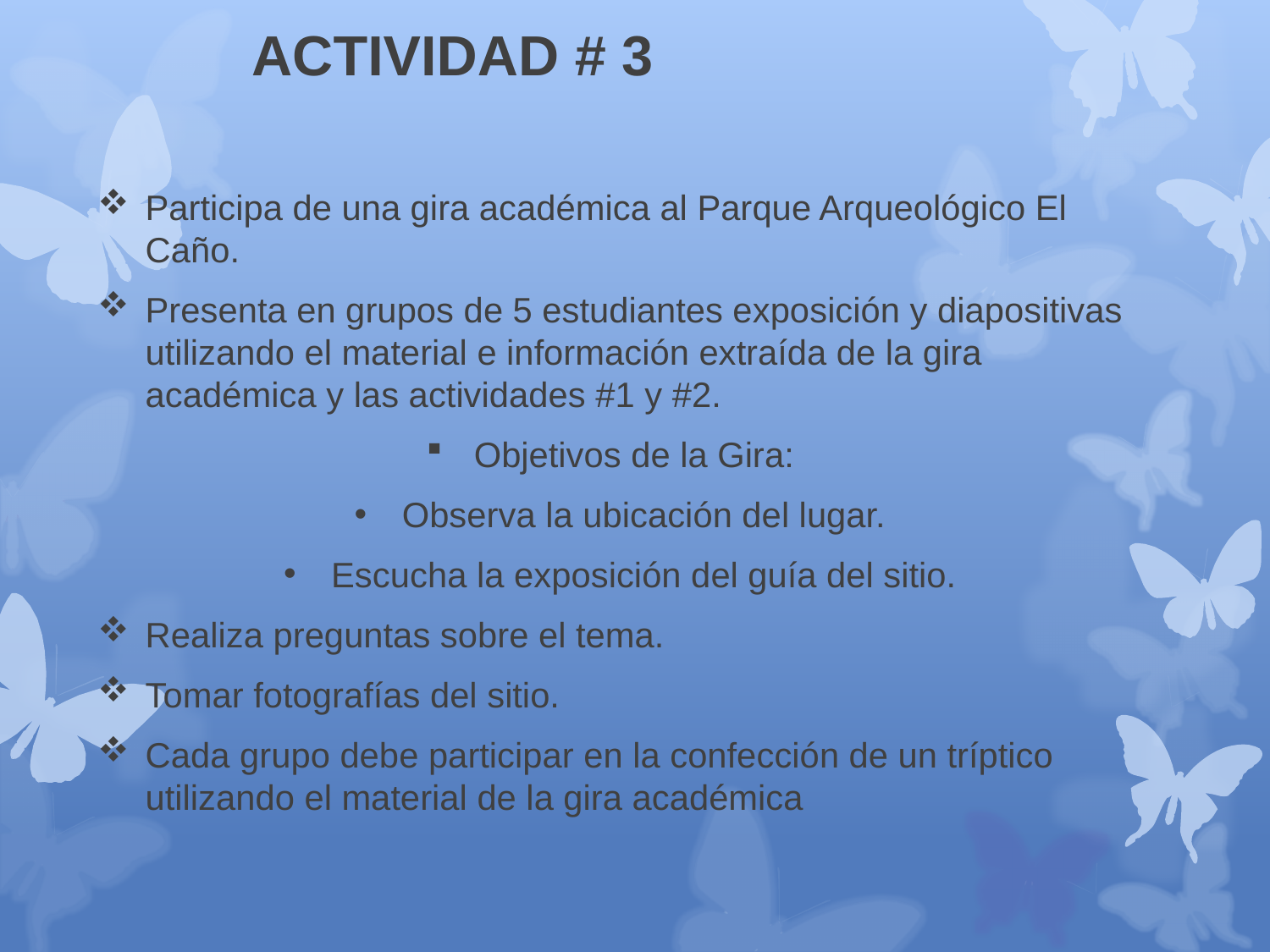

# ACTIVIDAD # 3
Participa de una gira académica al Parque Arqueológico El  Caño.
Presenta en grupos de 5 estudiantes exposición y diapositivas  utilizando el material e información extraída de la gira académica y las actividades #1 y #2.
Objetivos de la Gira:
Observa la ubicación del lugar.
Escucha la exposición del guía del sitio.
Realiza preguntas sobre el tema.
Tomar fotografías del sitio.
Cada grupo debe participar en la confección de un tríptico utilizando el material de la gira académica